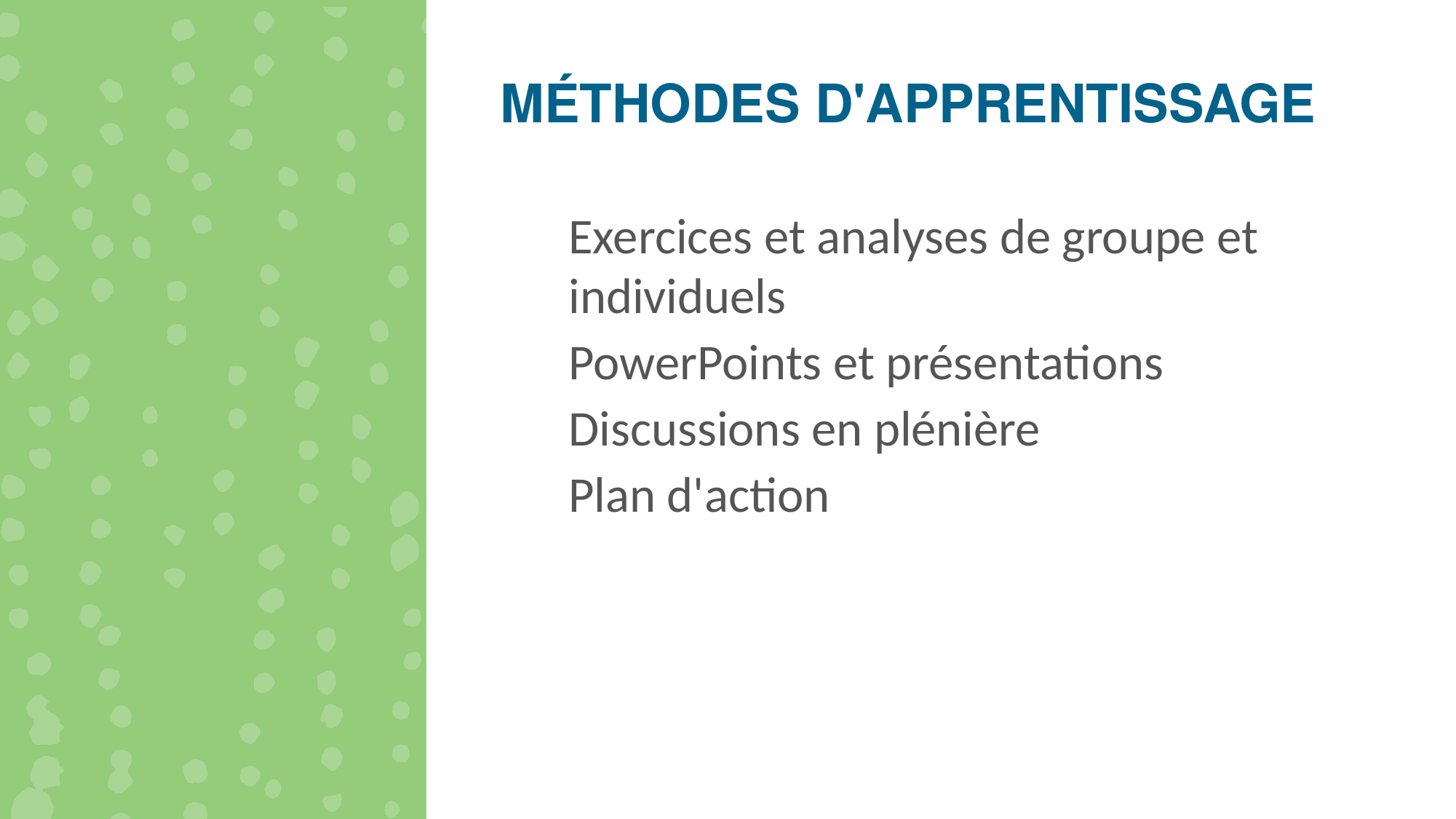

MÉTHODES D'APPRENTISSAGE
Exercices et analyses de groupe et individuels
PowerPoints et présentations
Discussions en plénière
Plan d'action